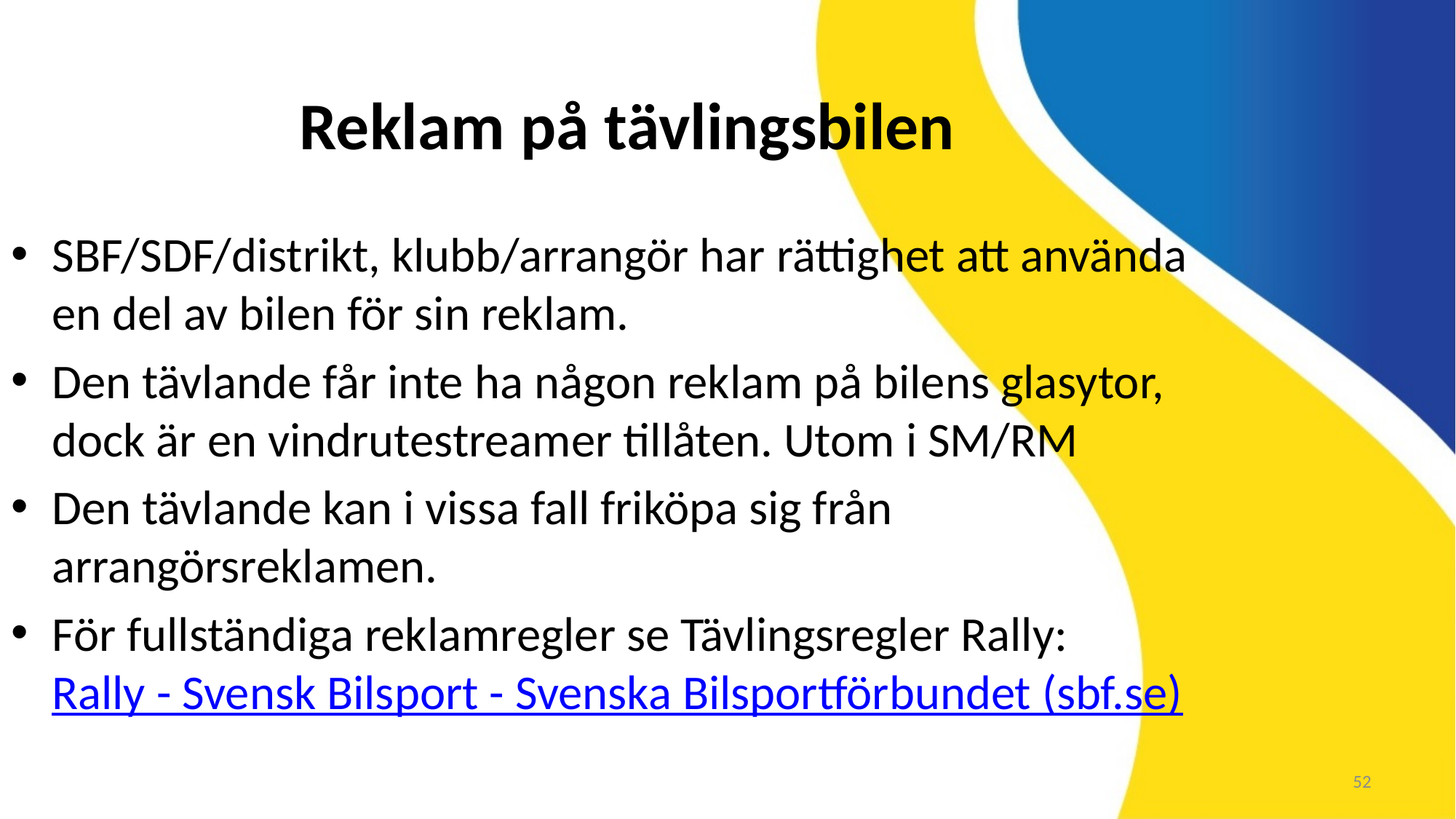

Reklam på tävlingsbilen
SBF/SDF/distrikt, klubb/arrangör har rättighet att använda en del av bilen för sin reklam.
Den tävlande får inte ha någon reklam på bilens glasytor, dock är en vindrutestreamer tillåten. Utom i SM/RM
Den tävlande kan i vissa fall friköpa sig från arrangörsreklamen.
För fullständiga reklamregler se Tävlingsregler Rally: Rally - Svensk Bilsport - Svenska Bilsportförbundet (sbf.se)
52